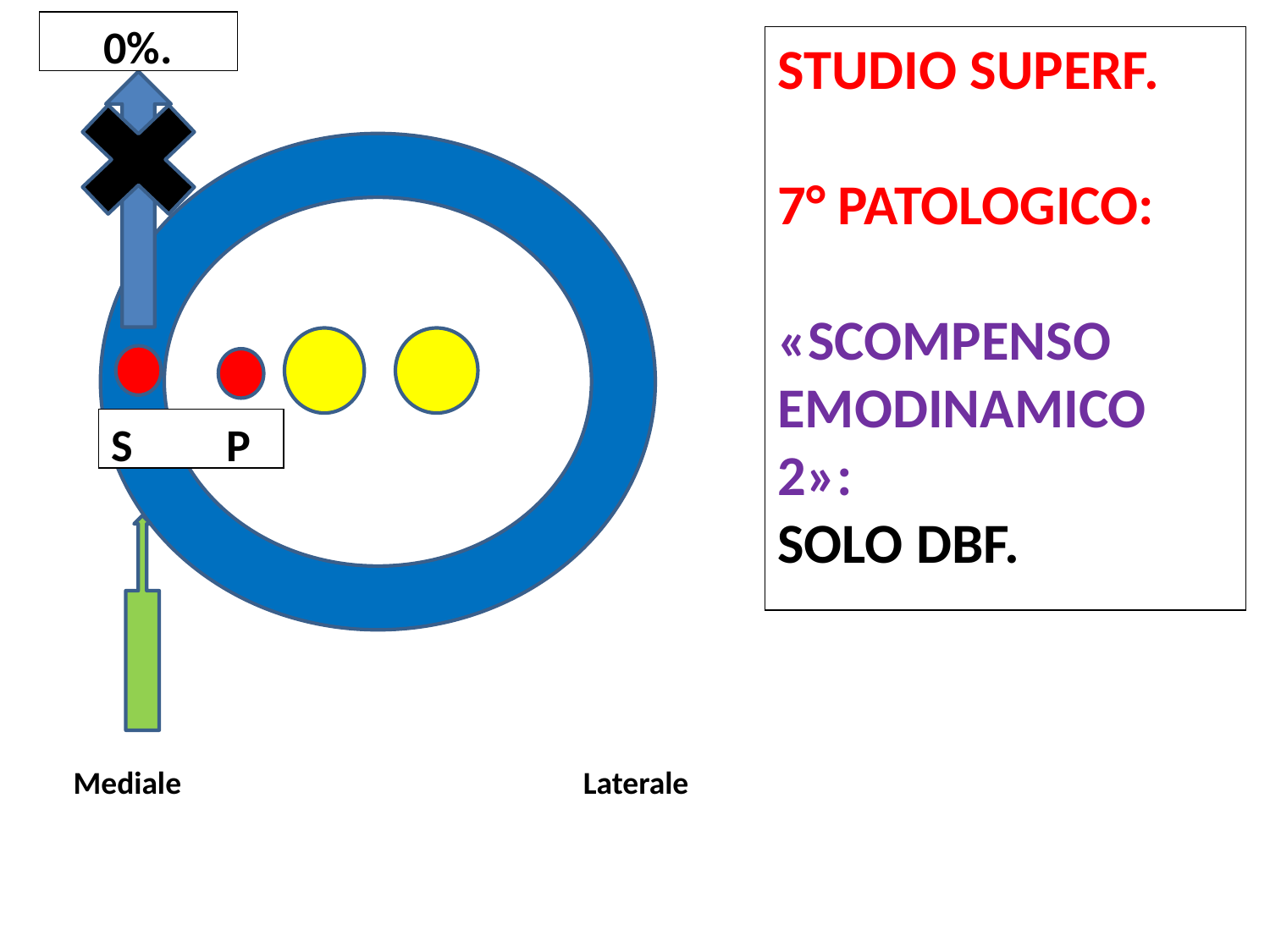

0%.
STUDIO SUPERF.

7° PATOLOGICO:

«SCOMPENSO EMODINAMICO 2»:
SOLO DBF.

S         P

Mediale                                                        Laterale